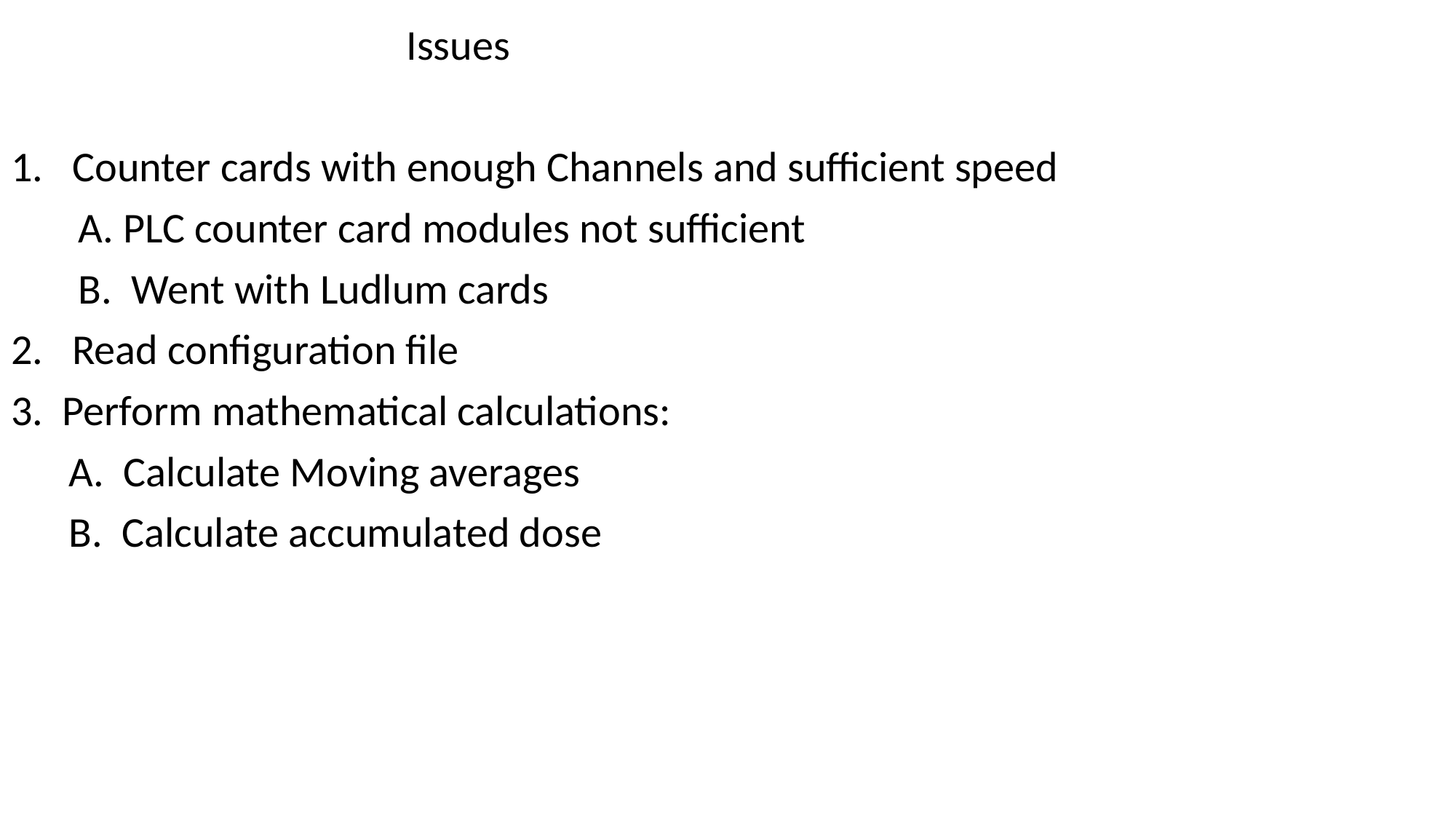

Issues

Counter cards with enough Channels and sufficient speed
       A. PLC counter card modules not sufficient
       B.  Went with Ludlum cards
Read configuration file
3.  Perform mathematical calculations:
      A.  Calculate Moving averages
      B.  Calculate accumulated dose